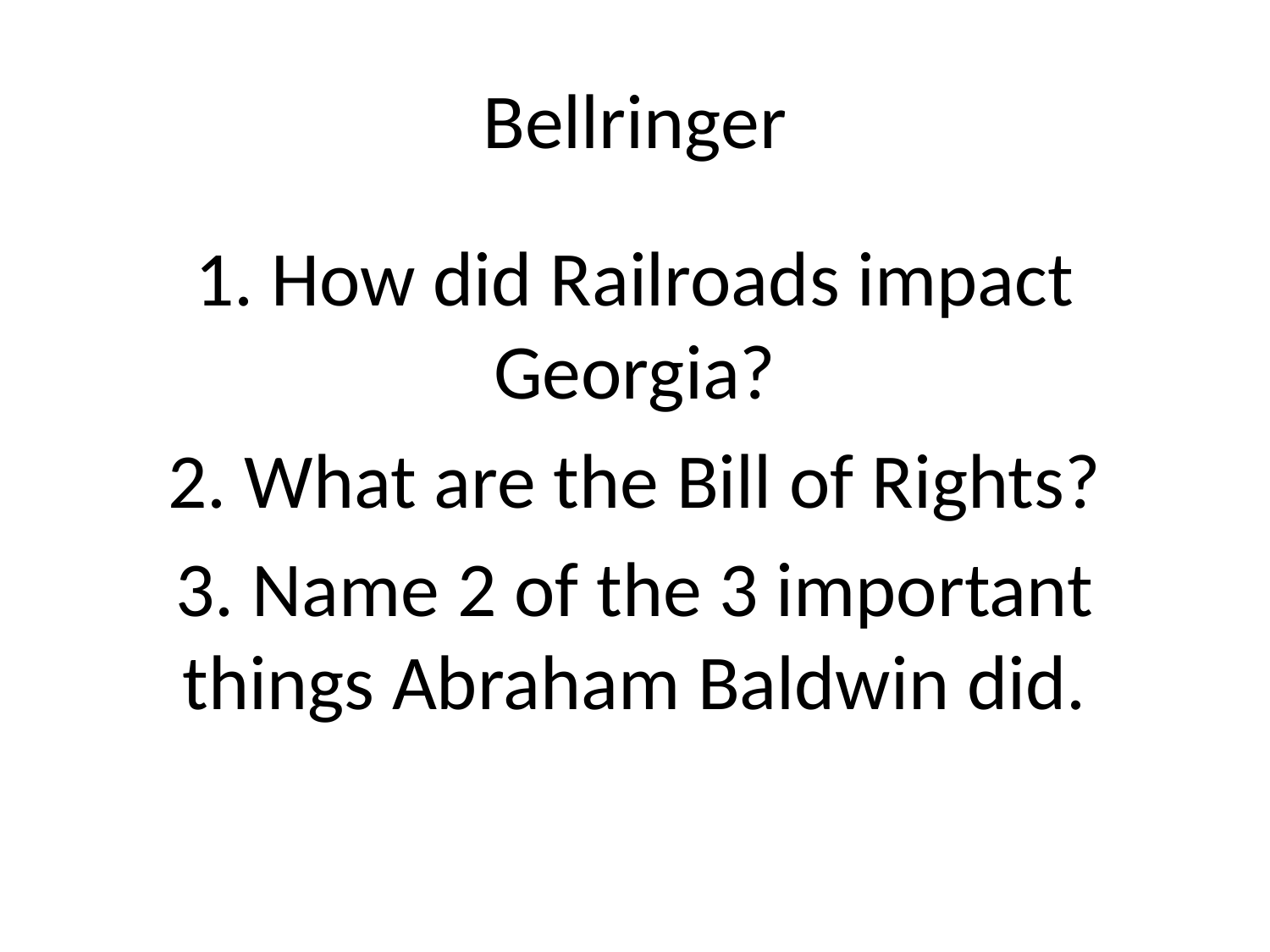

# Bellringer
1. How did Railroads impact Georgia?
2. What are the Bill of Rights?
3. Name 2 of the 3 important things Abraham Baldwin did.